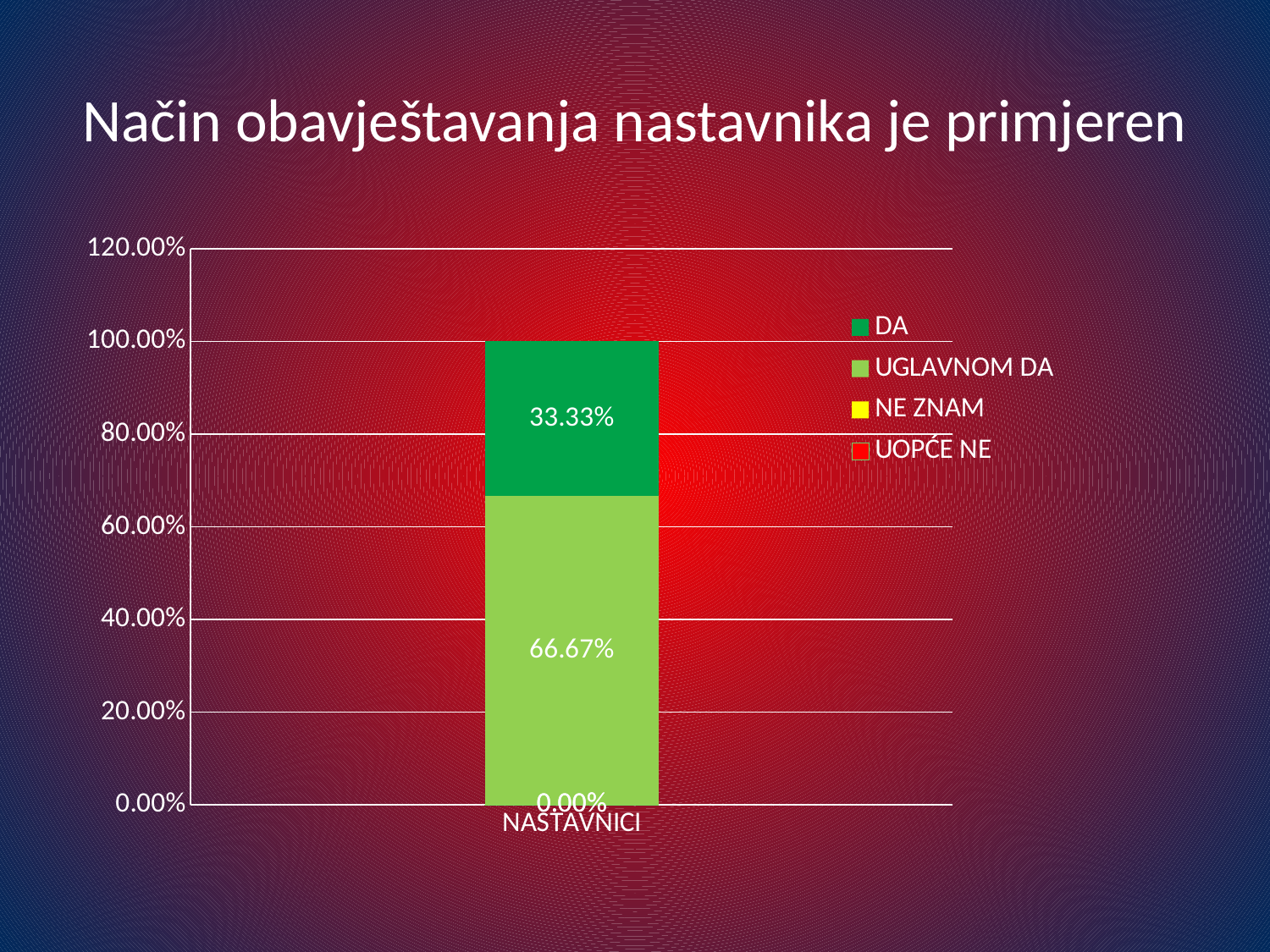

# Način obavještavanja nastavnika je primjeren

### Chart

| Category | UOPĆE NE | NE ZNAM | UGLAVNOM DA | DA |
|---|---|---|---|---|
| NASTAVNICI | 0.0 | 0.0 | 0.6666666666666666 | 0.3333333333333333 |